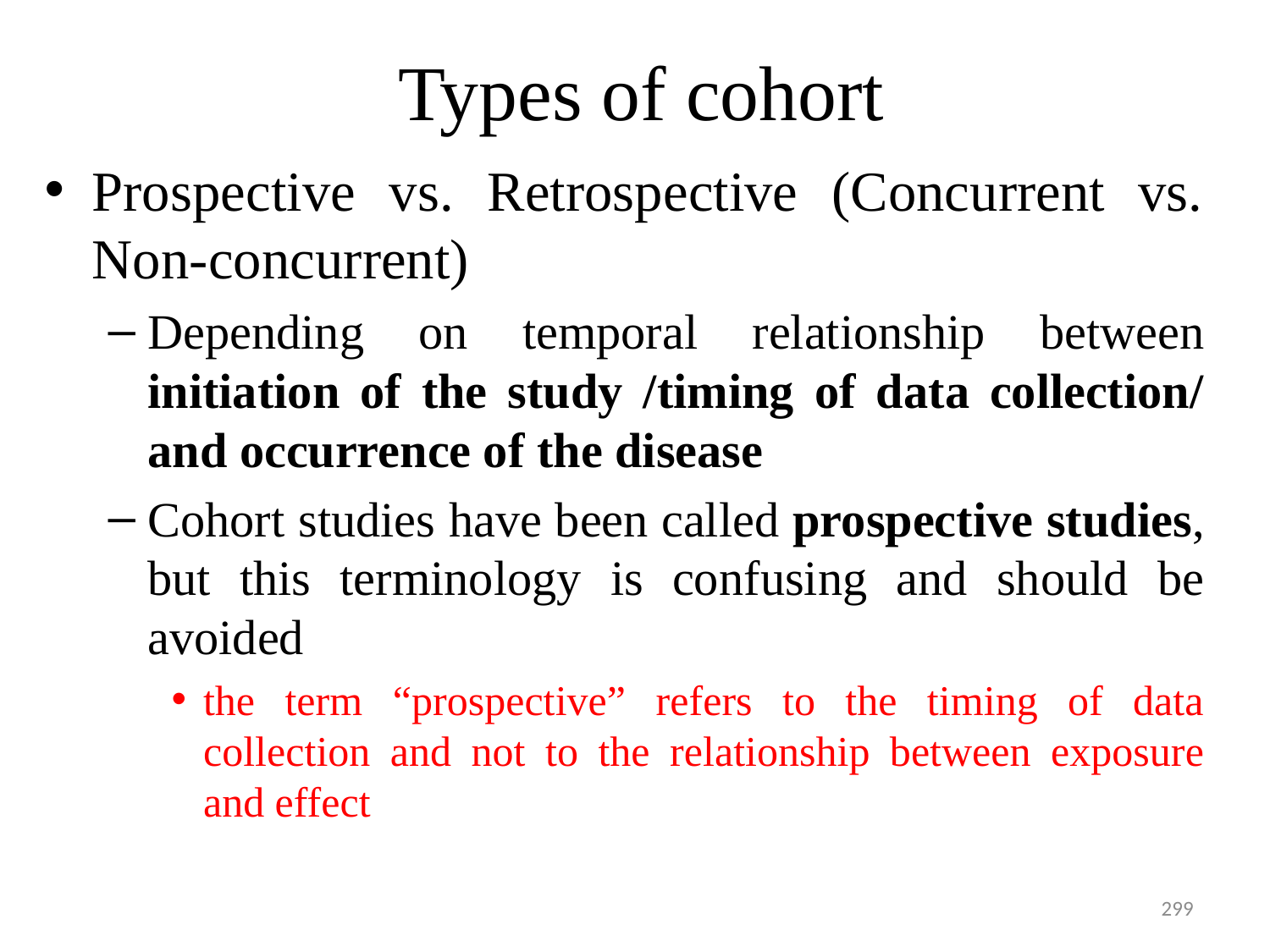

# Types of cohort
Prospective vs. Retrospective (Concurrent vs. Non-concurrent)
Depending on temporal relationship between initiation of the study /timing of data collection/ and occurrence of the disease
Cohort studies have been called prospective studies, but this terminology is confusing and should be avoided
the term “prospective” refers to the timing of data collection and not to the relationship between exposure and effect

299